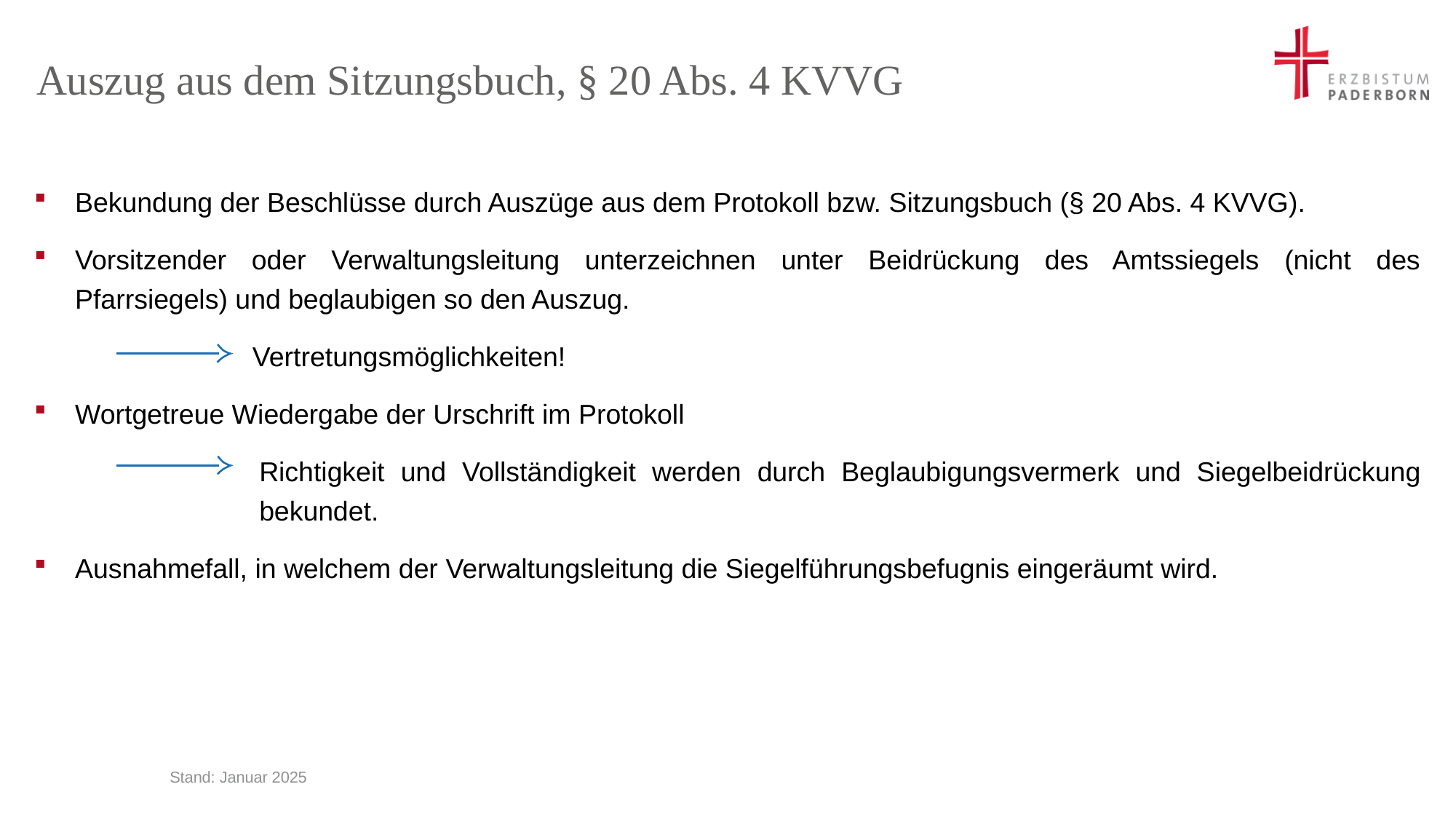

# Auszug aus dem Sitzungsbuch, § 20 Abs. 4 KVVG
Bekundung der Beschlüsse durch Auszüge aus dem Protokoll bzw. Sitzungsbuch (§ 20 Abs. 4 KVVG).
Vorsitzender oder Verwaltungsleitung unterzeichnen unter Beidrückung des Amtssiegels (nicht des Pfarrsiegels) und beglaubigen so den Auszug.
		Vertretungsmöglichkeiten!
Wortgetreue Wiedergabe der Urschrift im Protokoll
	Richtigkeit und Vollständigkeit werden durch Beglaubigungsvermerk und Siegelbeidrückung 	bekundet.
Ausnahmefall, in welchem der Verwaltungsleitung die Siegelführungsbefugnis eingeräumt wird.

Stand: Januar 2025